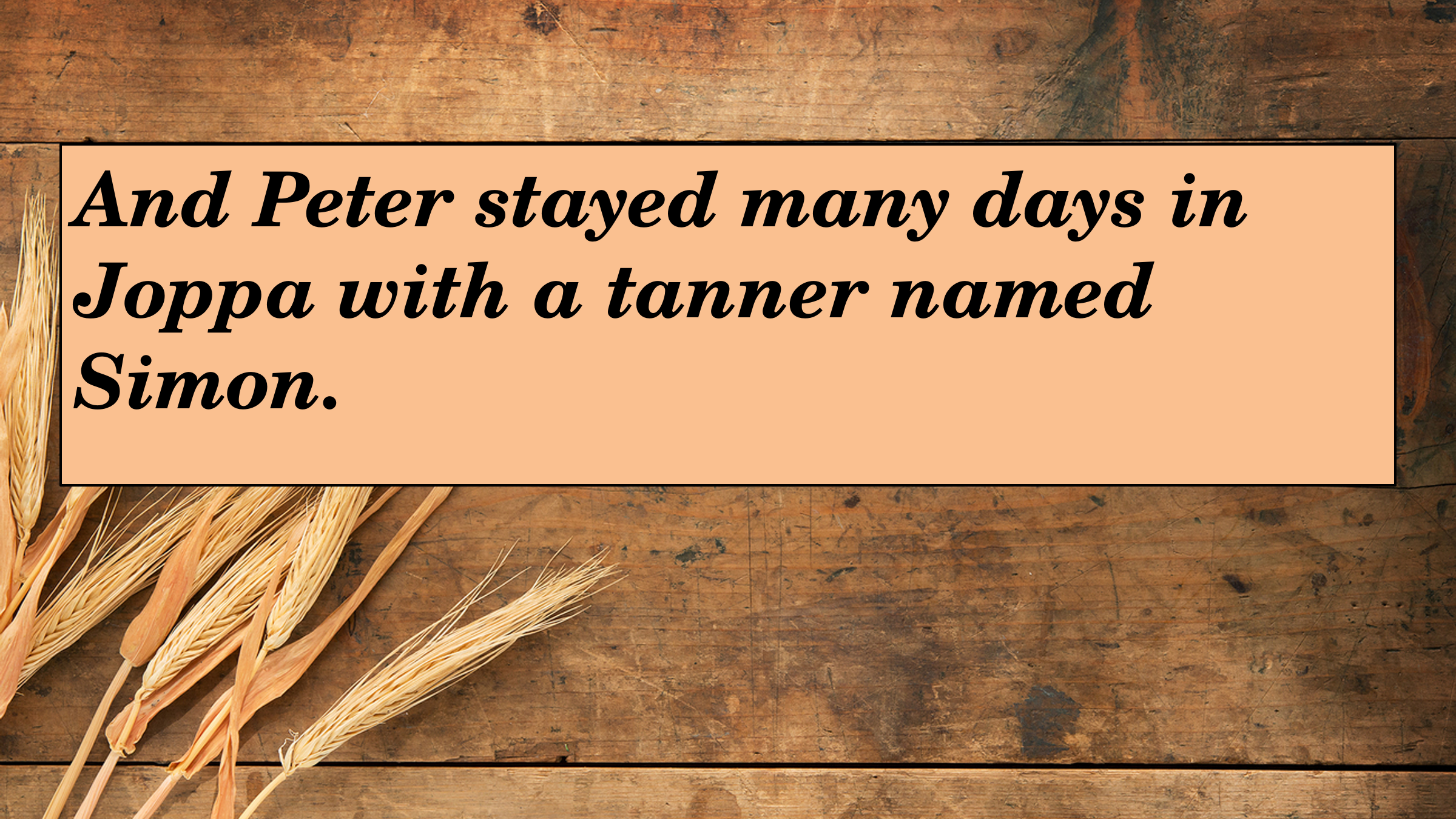

And Peter stayed many days in Joppa with a tanner named Simon.